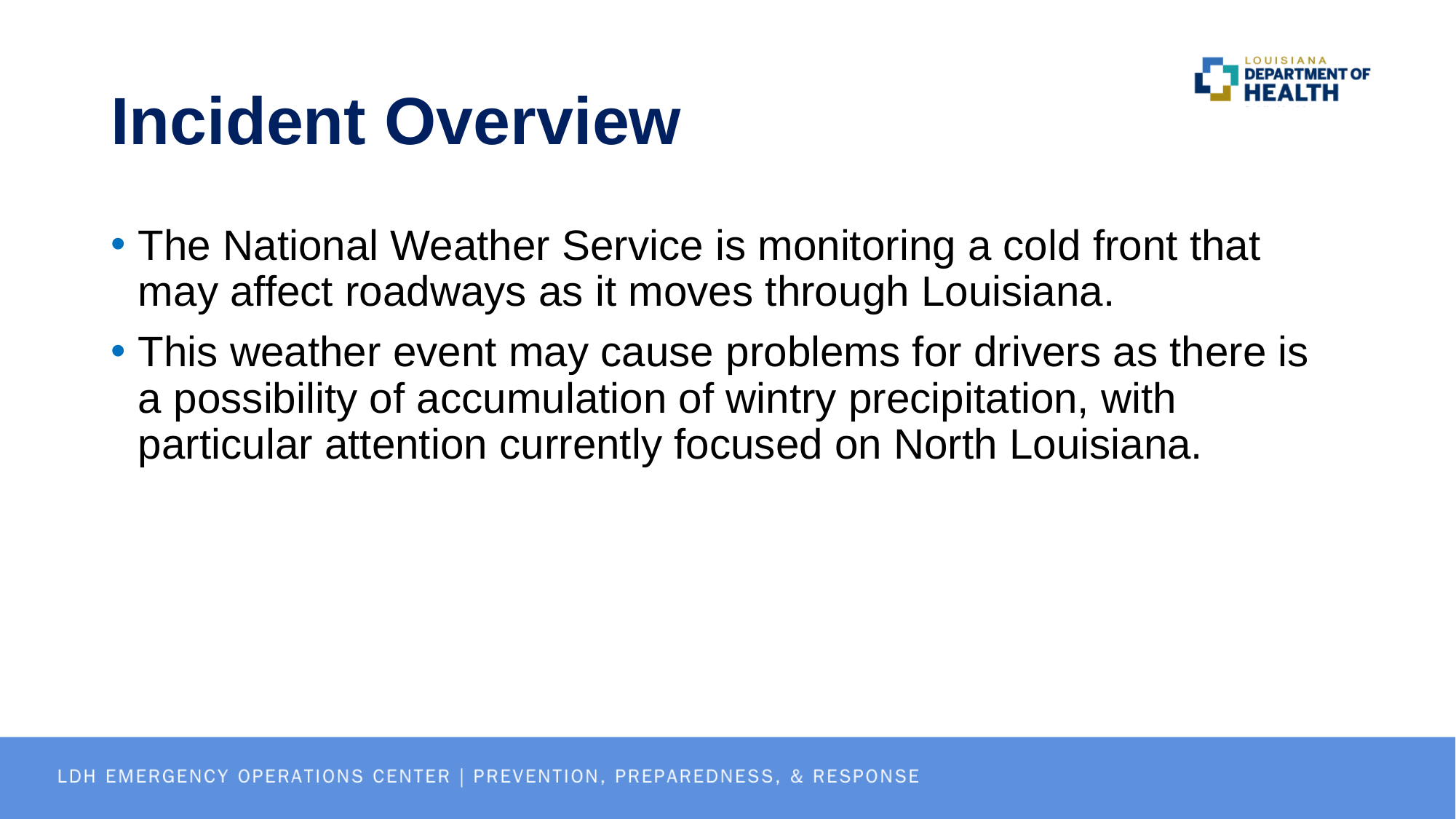

# Incident Overview
The National Weather Service is monitoring a cold front that may affect roadways as it moves through Louisiana.
This weather event may cause problems for drivers as there is a possibility of accumulation of wintry precipitation, with particular attention currently focused on North Louisiana.